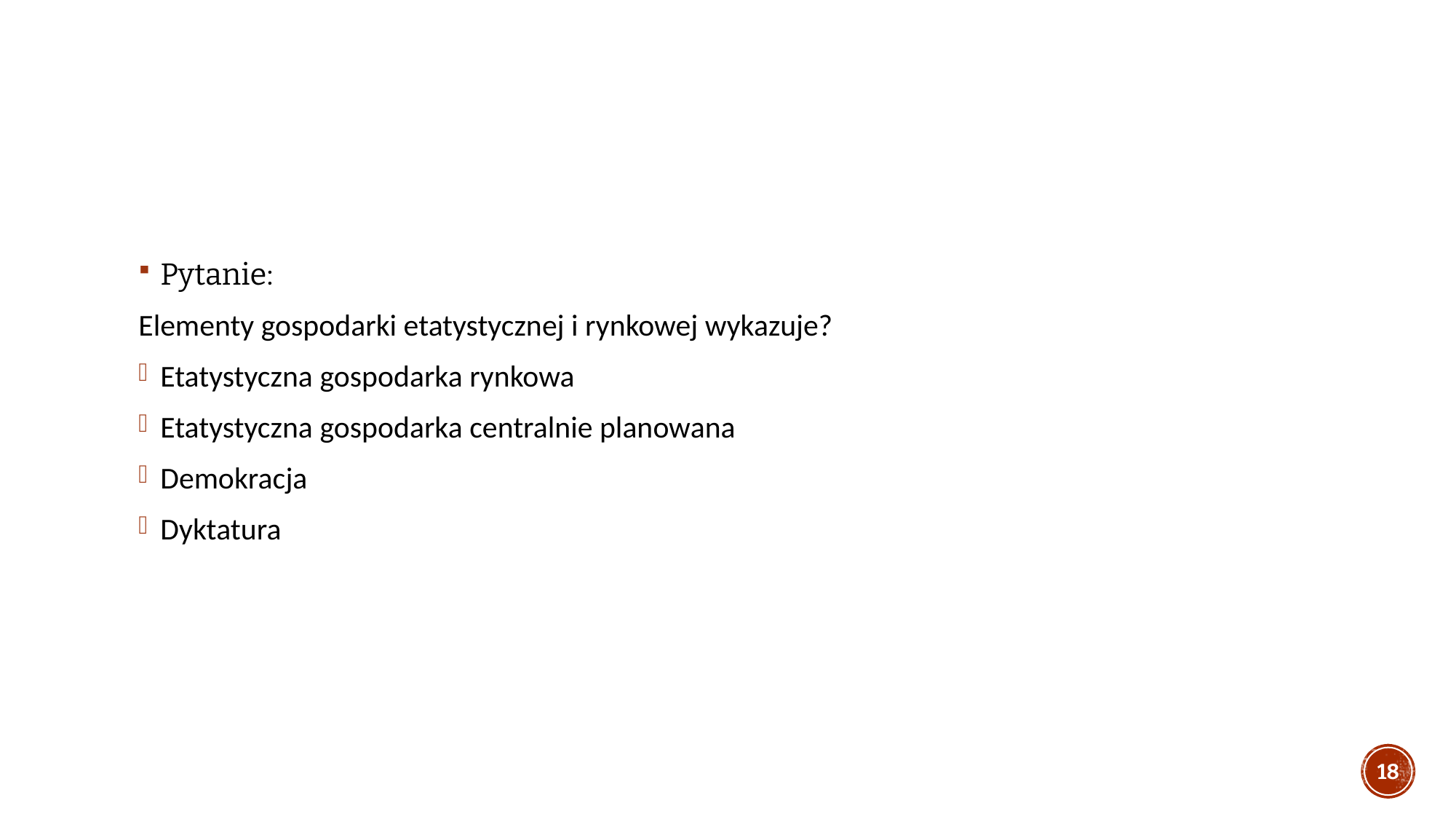

#
Pytanie:
Elementy gospodarki etatystycznej i rynkowej wykazuje?
Etatystyczna gospodarka rynkowa
Etatystyczna gospodarka centralnie planowana
Demokracja
Dyktatura

18